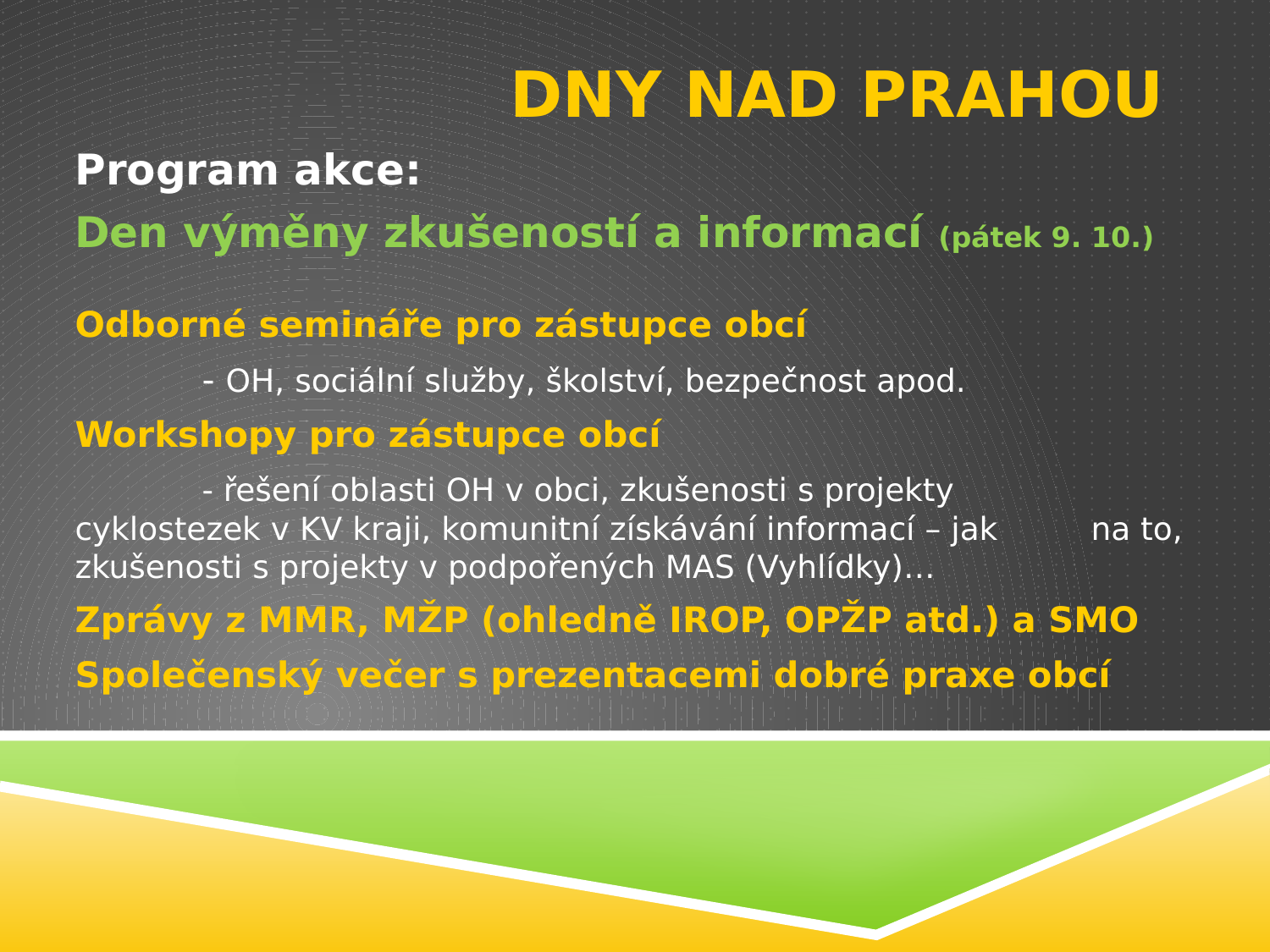

# Dny nad Prahou
Program akce:
Den výměny zkušeností a informací (pátek 9. 10.)

Odborné semináře pro zástupce obcí
	- OH, sociální služby, školství, bezpečnost apod.
Workshopy pro zástupce obcí
	- řešení oblasti OH v obci, zkušenosti s projekty 	cyklostezek v KV kraji, komunitní získávání informací – jak 	na to, zkušenosti s projekty v podpořených MAS (Vyhlídky)…
Zprávy z MMR, MŽP (ohledně IROP, OPŽP atd.) a SMO
Společenský večer s prezentacemi dobré praxe obcí